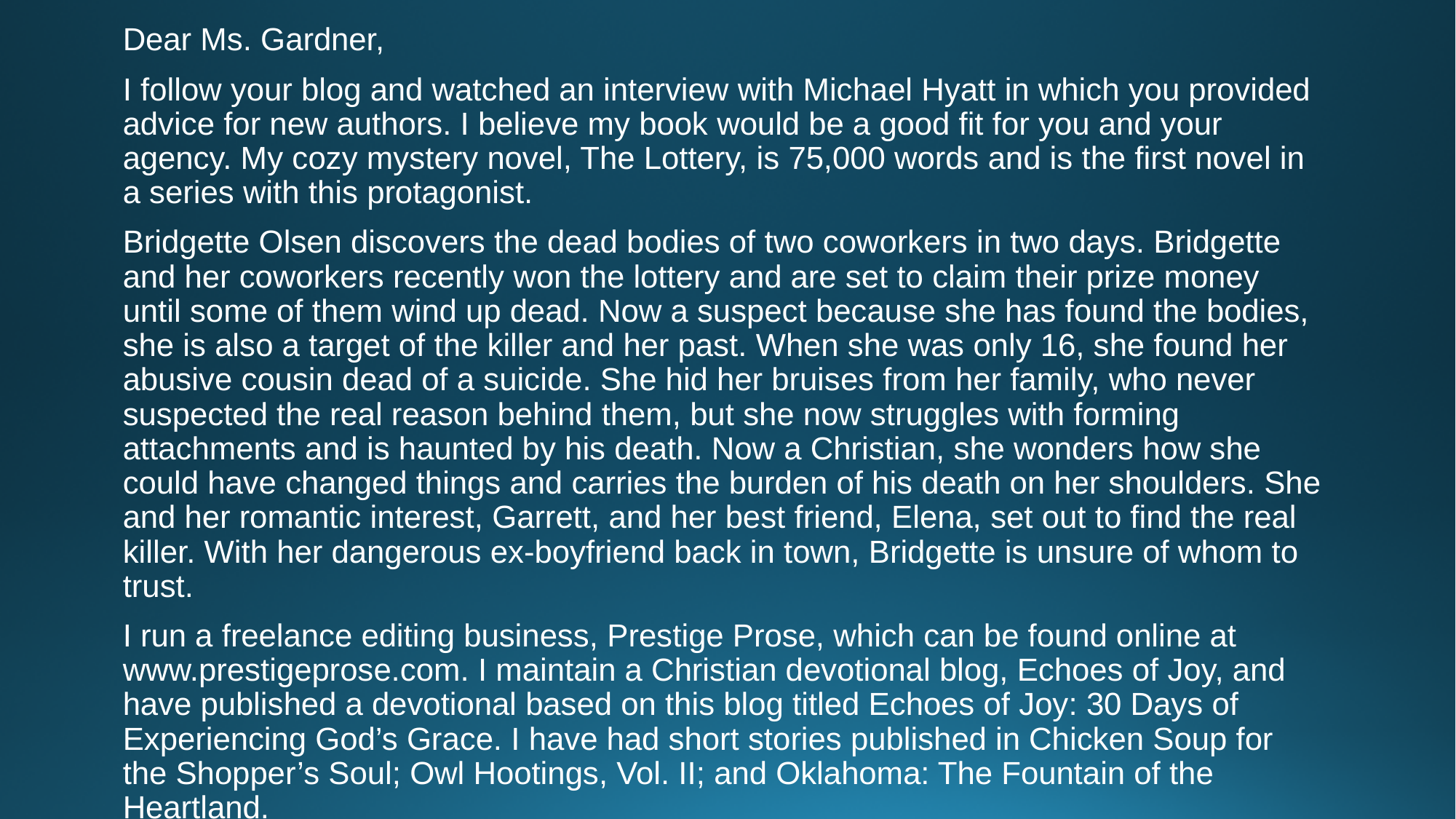

Dear Ms. Gardner,
I follow your blog and watched an interview with Michael Hyatt in which you provided advice for new authors. I believe my book would be a good fit for you and your agency. My cozy mystery novel, The Lottery, is 75,000 words and is the first novel in a series with this protagonist.
Bridgette Olsen discovers the dead bodies of two coworkers in two days. Bridgette and her coworkers recently won the lottery and are set to claim their prize money until some of them wind up dead. Now a suspect because she has found the bodies, she is also a target of the killer and her past. When she was only 16, she found her abusive cousin dead of a suicide. She hid her bruises from her family, who never suspected the real reason behind them, but she now struggles with forming attachments and is haunted by his death. Now a Christian, she wonders how she could have changed things and carries the burden of his death on her shoulders. She and her romantic interest, Garrett, and her best friend, Elena, set out to find the real killer. With her dangerous ex-boyfriend back in town, Bridgette is unsure of whom to trust.
I run a freelance editing business, Prestige Prose, which can be found online at www.prestigeprose.com. I maintain a Christian devotional blog, Echoes of Joy, and have published a devotional based on this blog titled Echoes of Joy: 30 Days of Experiencing God’s Grace. I have had short stories published in Chicken Soup for the Shopper’s Soul; Owl Hootings, Vol. II; and Oklahoma: The Fountain of the Heartland.
Thank you for your consideration.